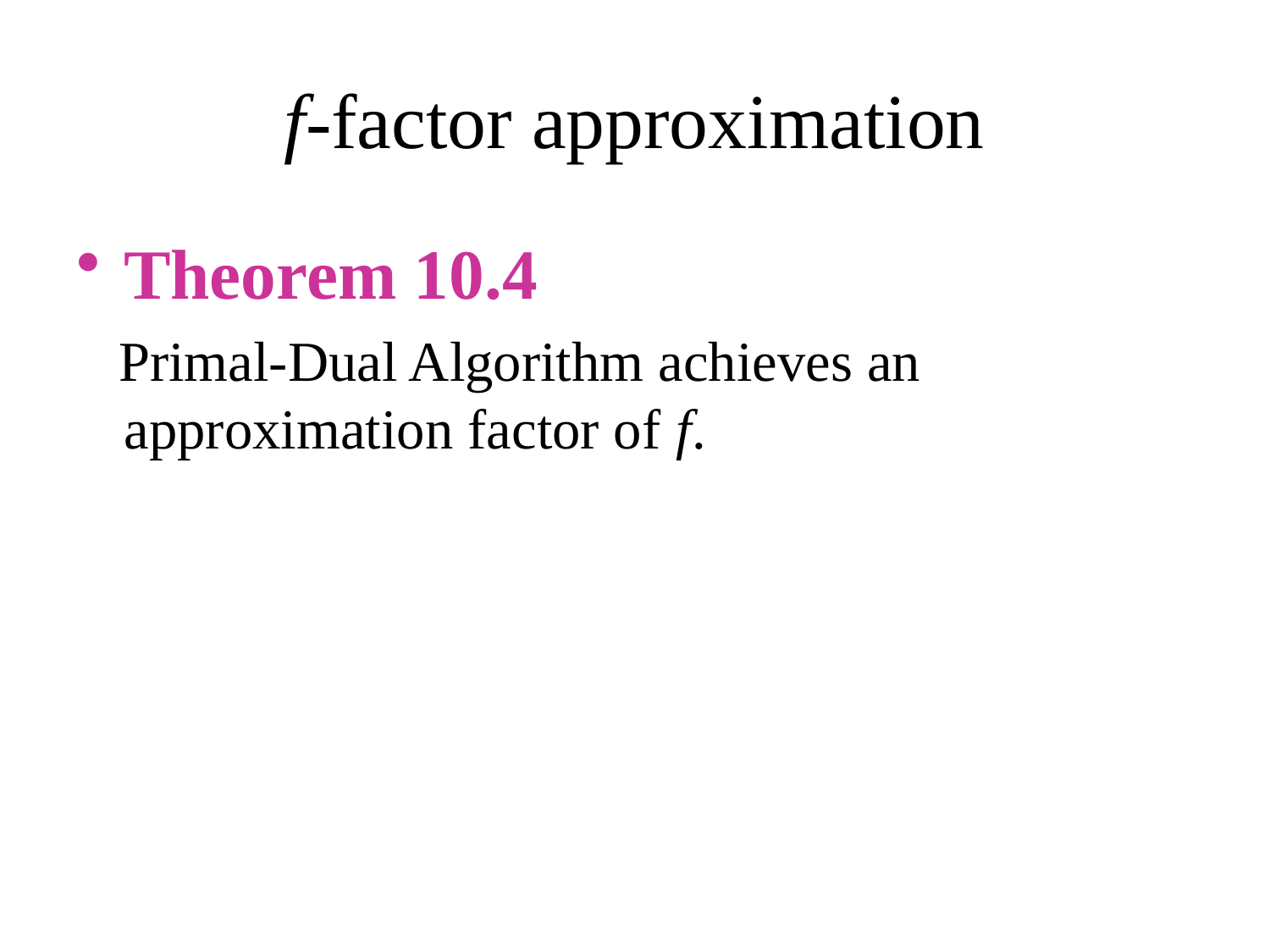

# f-factor approximation
Theorem 10.4
   Primal-Dual Algorithm achieves an approximation factor of f.